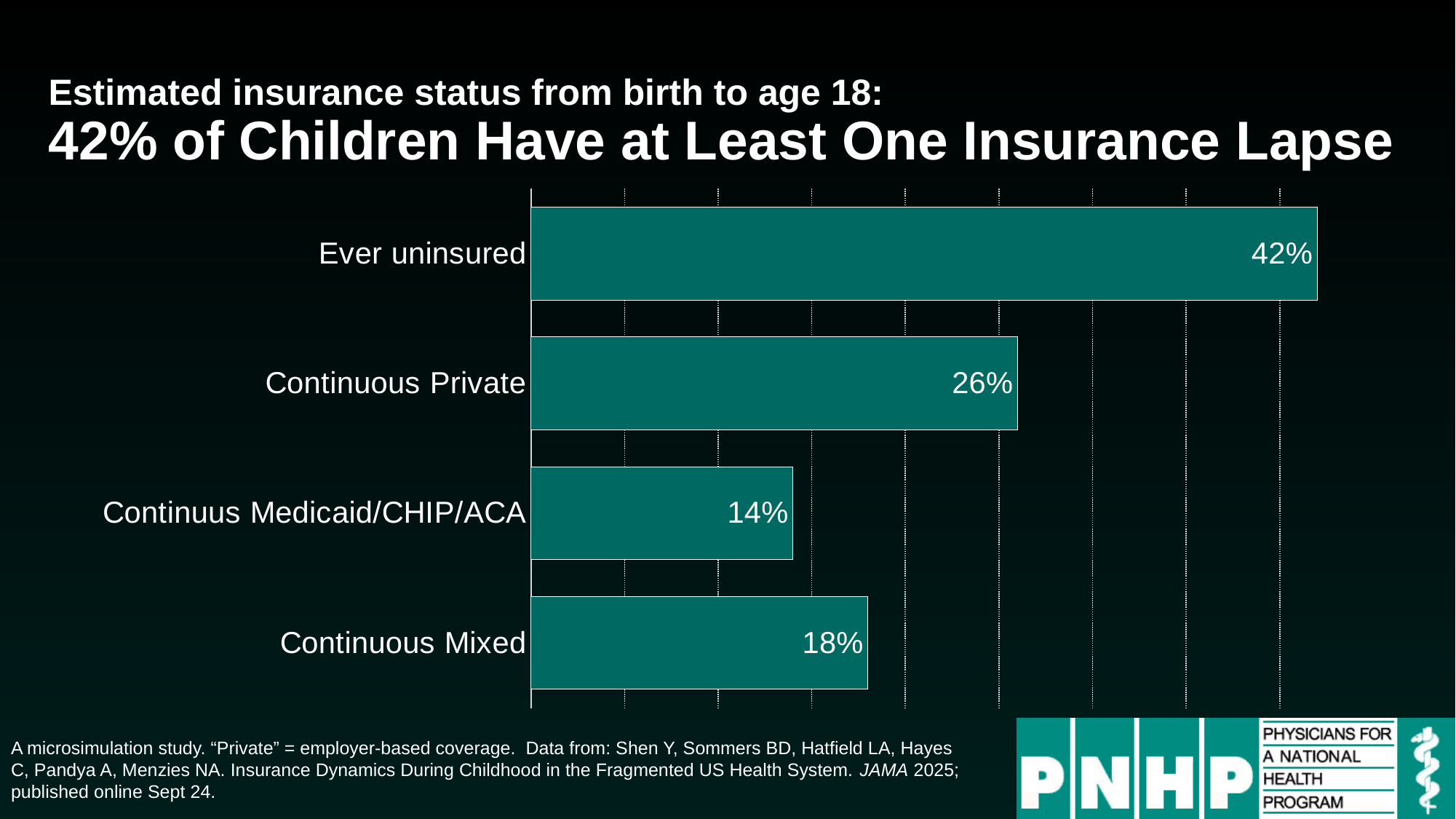

# Estimated insurance status from birth to age 18: 42% of Children Have at Least One Insurance Lapse

### Chart

| Category |  |
|---|---|
| Ever uninsured | 0.42 |
| Continuous Private | 0.26 |
| Continuus Medicaid/CHIP/ACA | 0.14 |
| Continuous Mixed | 0.18 |
A microsimulation study. “Private” = employer-based coverage.  Data from: Shen Y, Sommers BD, Hatfield LA, Hayes C, Pandya A, Menzies NA. Insurance Dynamics During Childhood in the Fragmented US Health System. JAMA 2025; published online Sept 24.